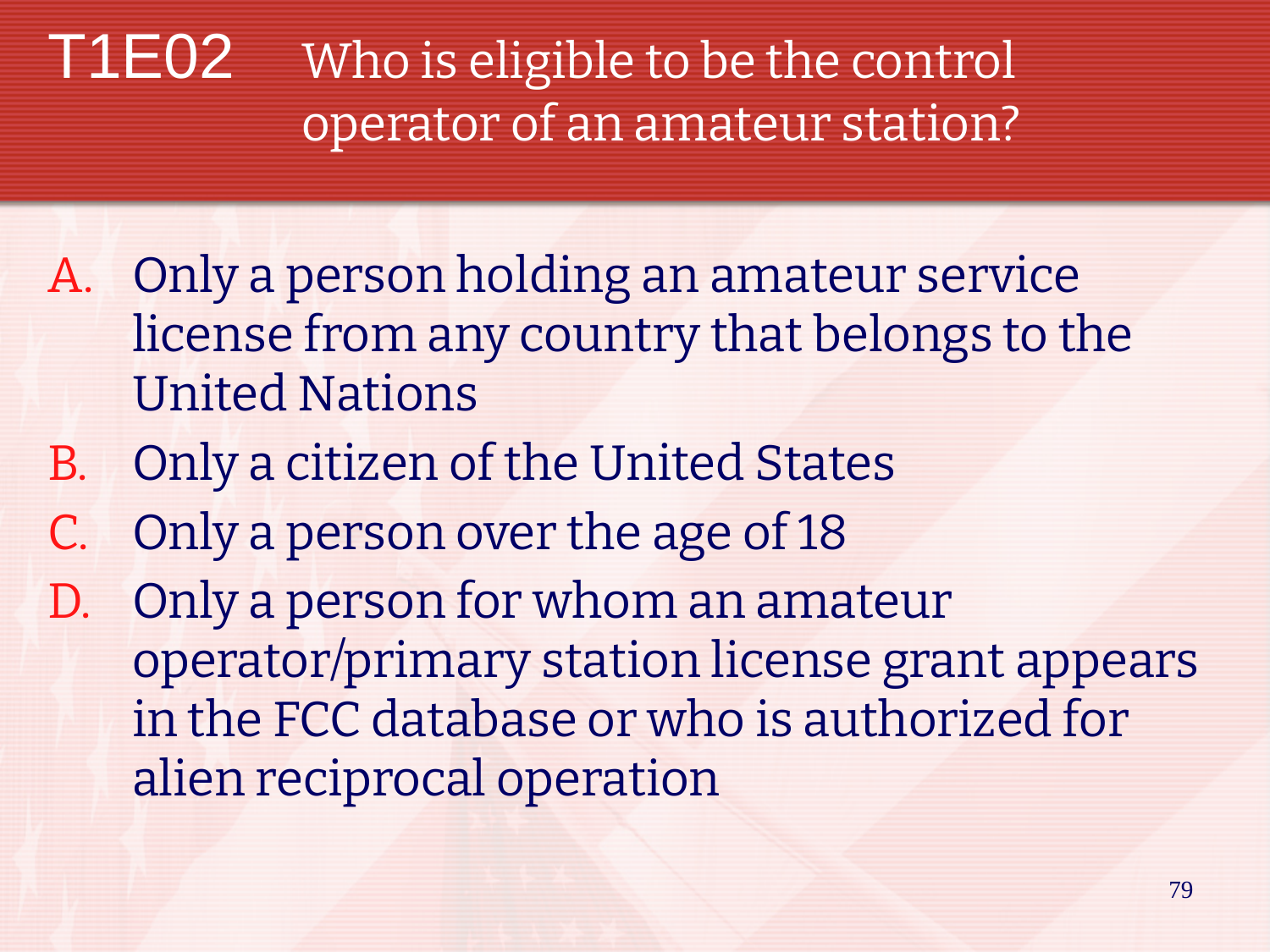

# T1E02	Who is eligible to be the control 				operator of an amateur station?
Only a person holding an amateur service license from any country that belongs to the United Nations
Only a citizen of the United States
Only a person over the age of 18
Only a person for whom an amateur operator/primary station license grant appears in the FCC database or who is authorized for alien reciprocal operation
79